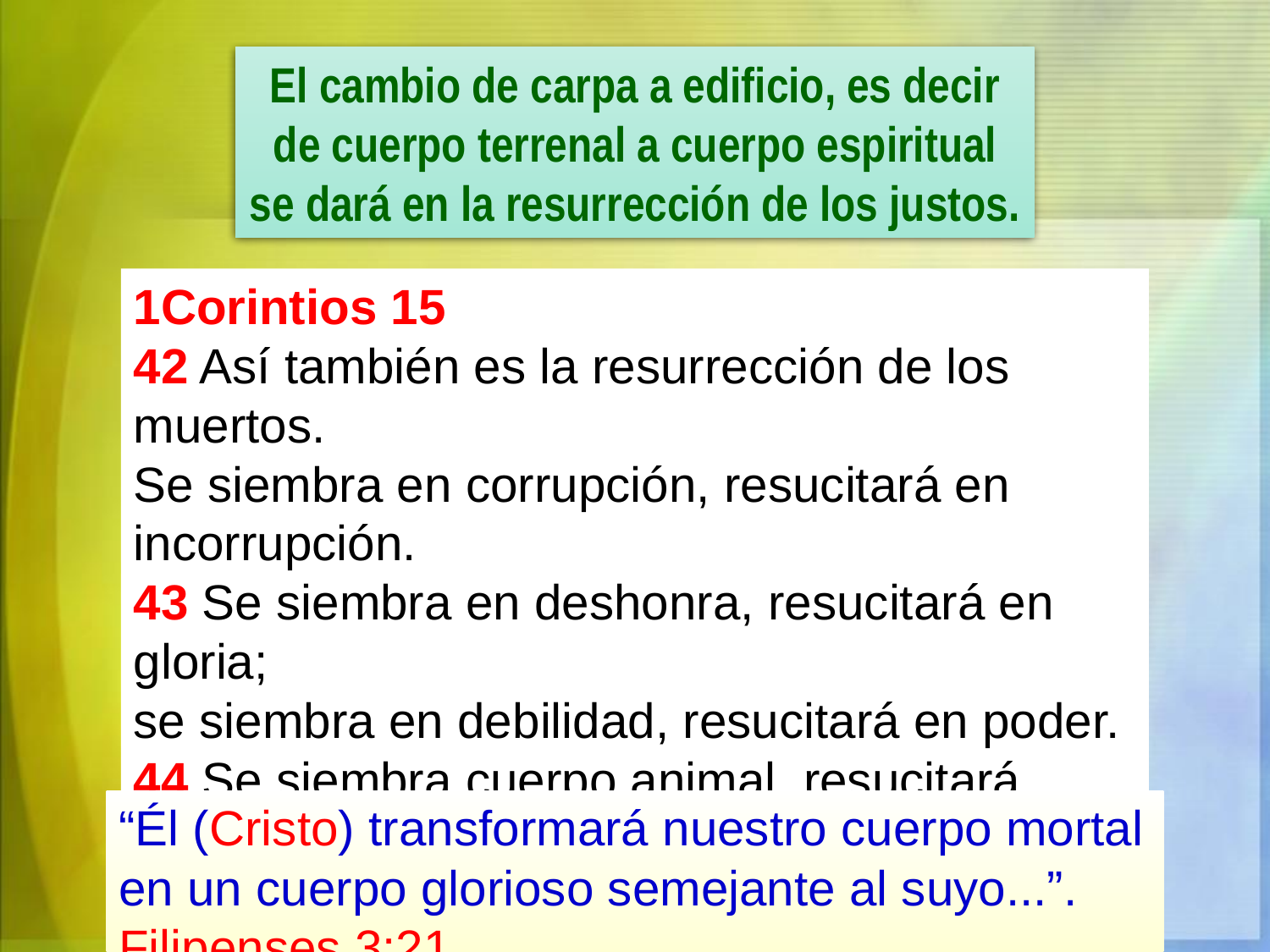

El cambio de carpa a edificio, es decir de cuerpo terrenal a cuerpo espiritual se dará en la resurrección de los justos.
1Corintios 15
42 Así también es la resurrección de los muertos.
Se siembra en corrupción, resucitará en incorrupción.
43 Se siembra en deshonra, resucitará en gloria;
se siembra en debilidad, resucitará en poder.
44 Se siembra cuerpo animal, resucitará cuerpo espiritual. Hay cuerpo animal, y hay cuerpo espiritual.
“Él (Cristo) transformará nuestro cuerpo mortal en un cuerpo glorioso semejante al suyo...”. Filipenses 3:21.